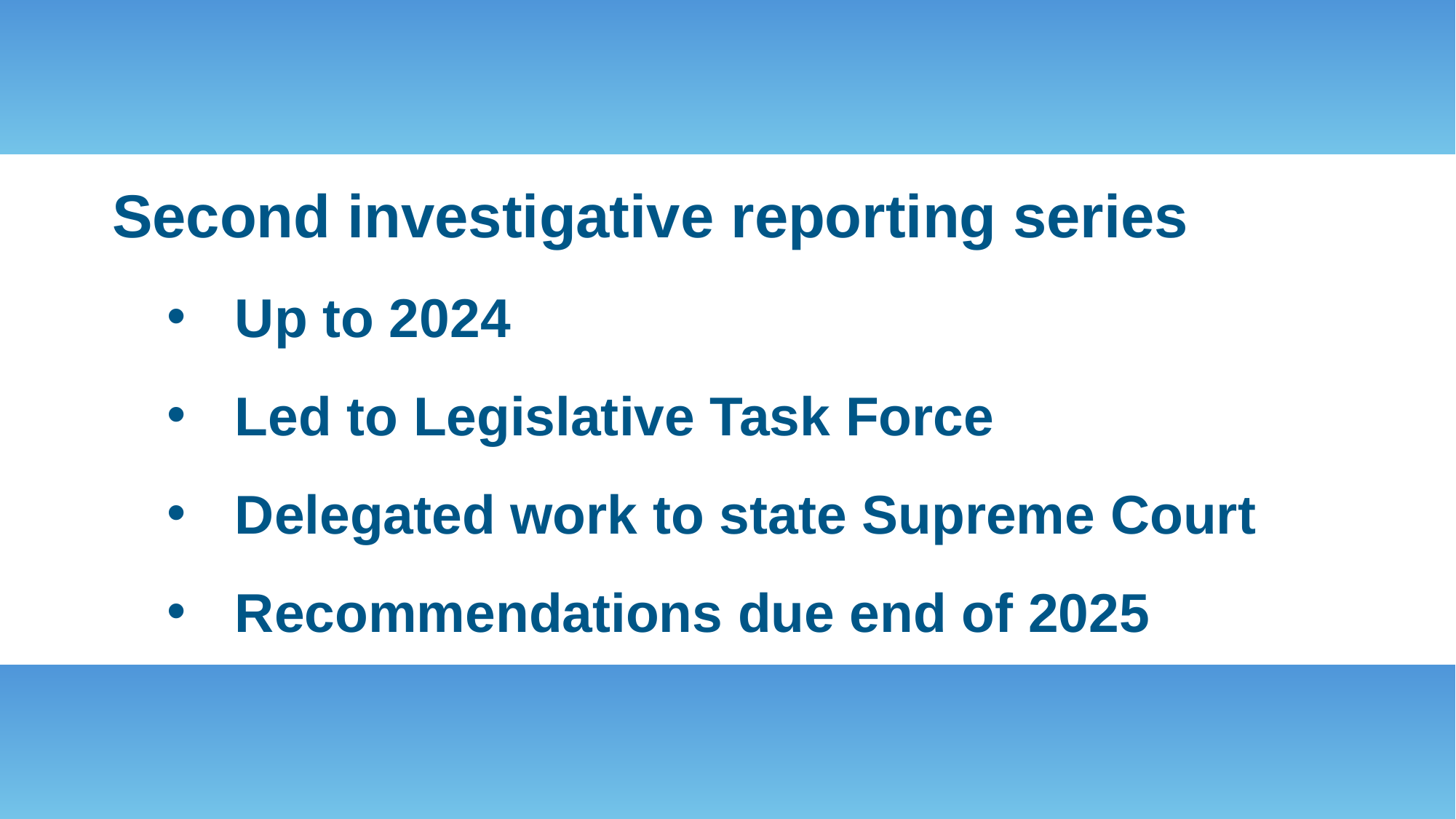

Second investigative reporting series
Up to 2024
Led to Legislative Task Force
Delegated work to state Supreme Court
Recommendations due end of 2025